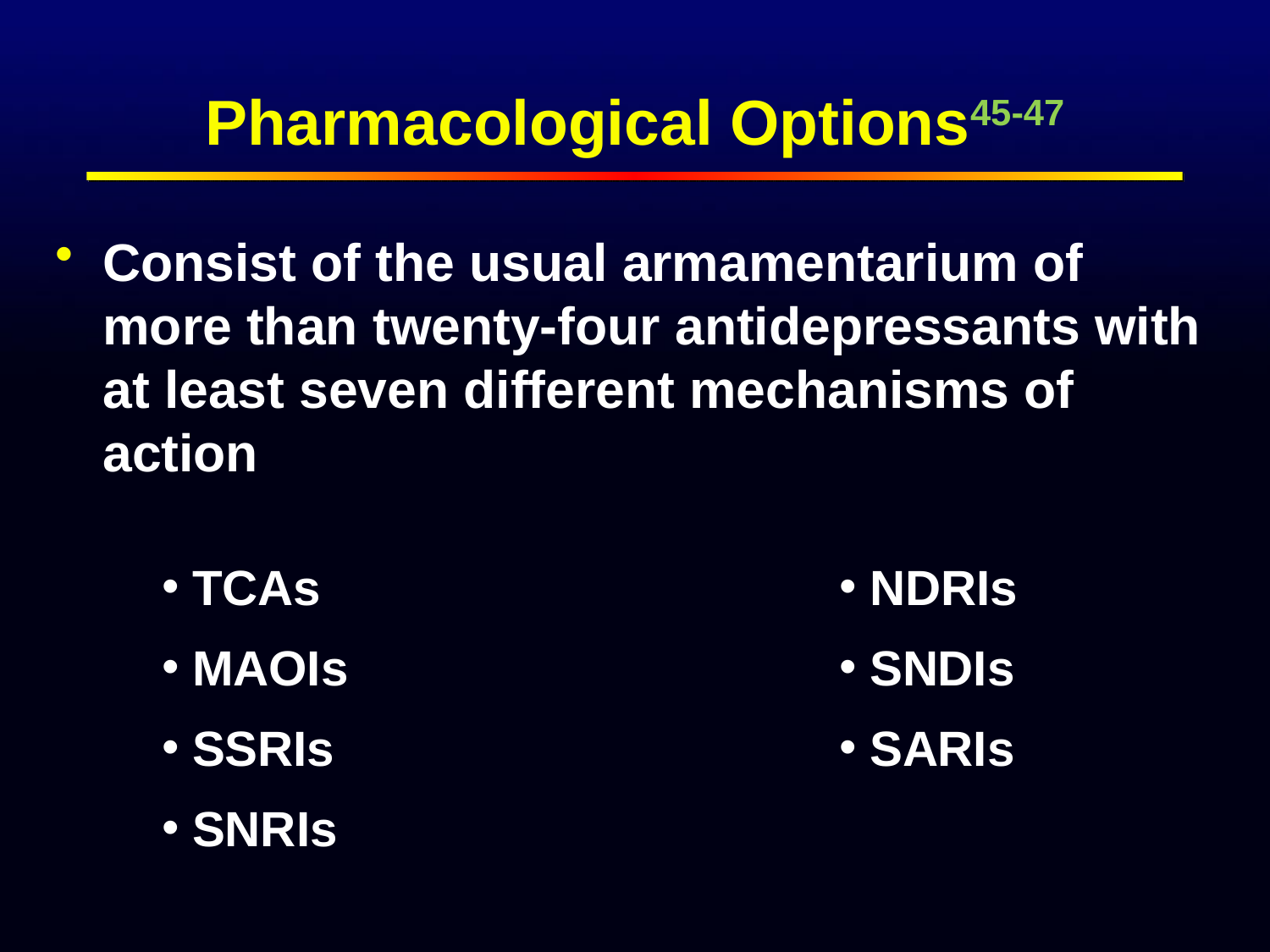

# Pharmacological Options45-47
Consist of the usual armamentarium of more than twenty-four antidepressants with at least seven different mechanisms of action

TCAs
MAOIs
SSRIs
SNRIs

NDRIs
SNDIs
SARIs